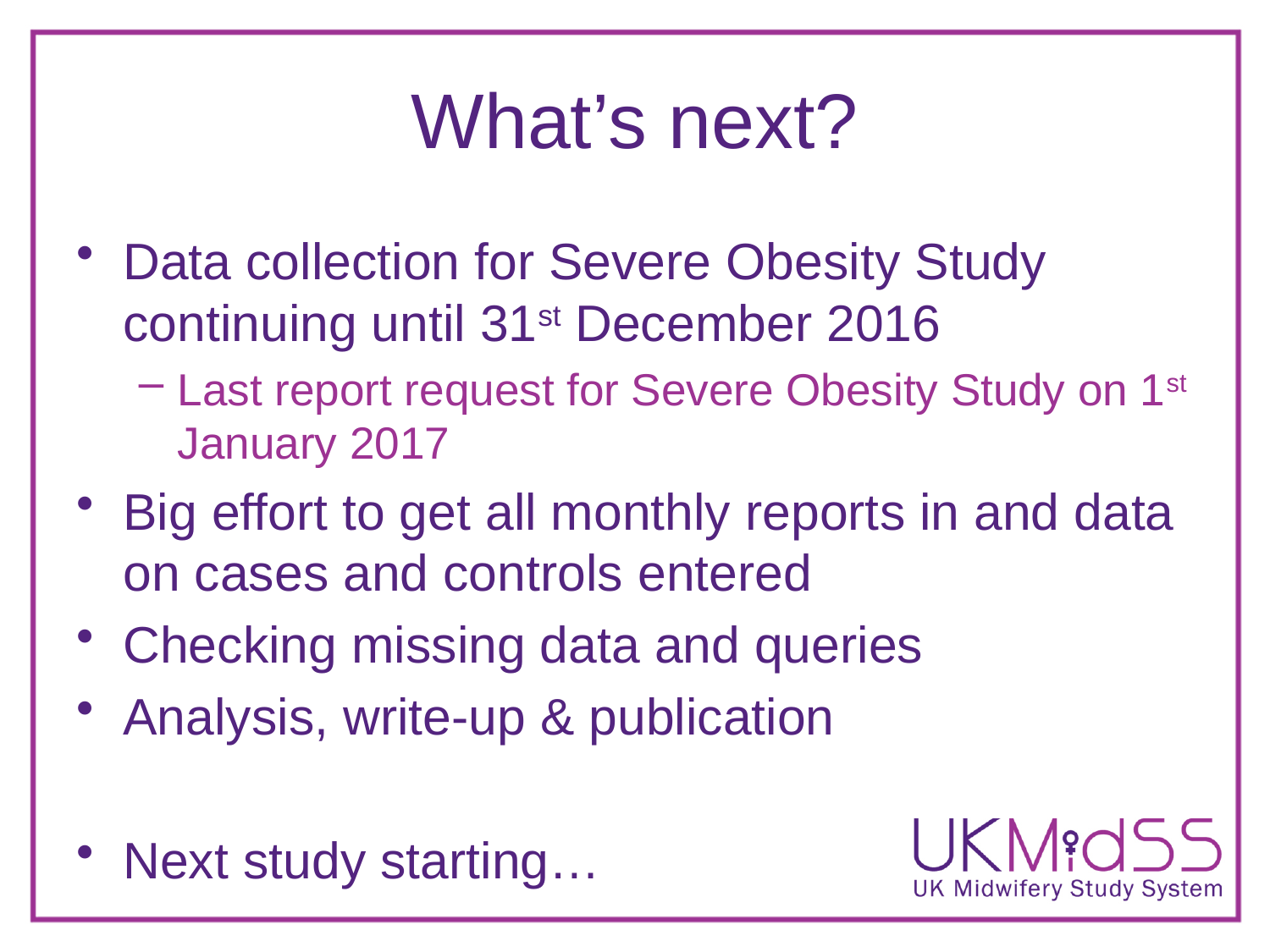

# What’s next?
Data collection for Severe Obesity Study continuing until 31st December 2016
Last report request for Severe Obesity Study on 1st January 2017
Big effort to get all monthly reports in and data on cases and controls entered
Checking missing data and queries
Analysis, write-up & publication

Next study starting…